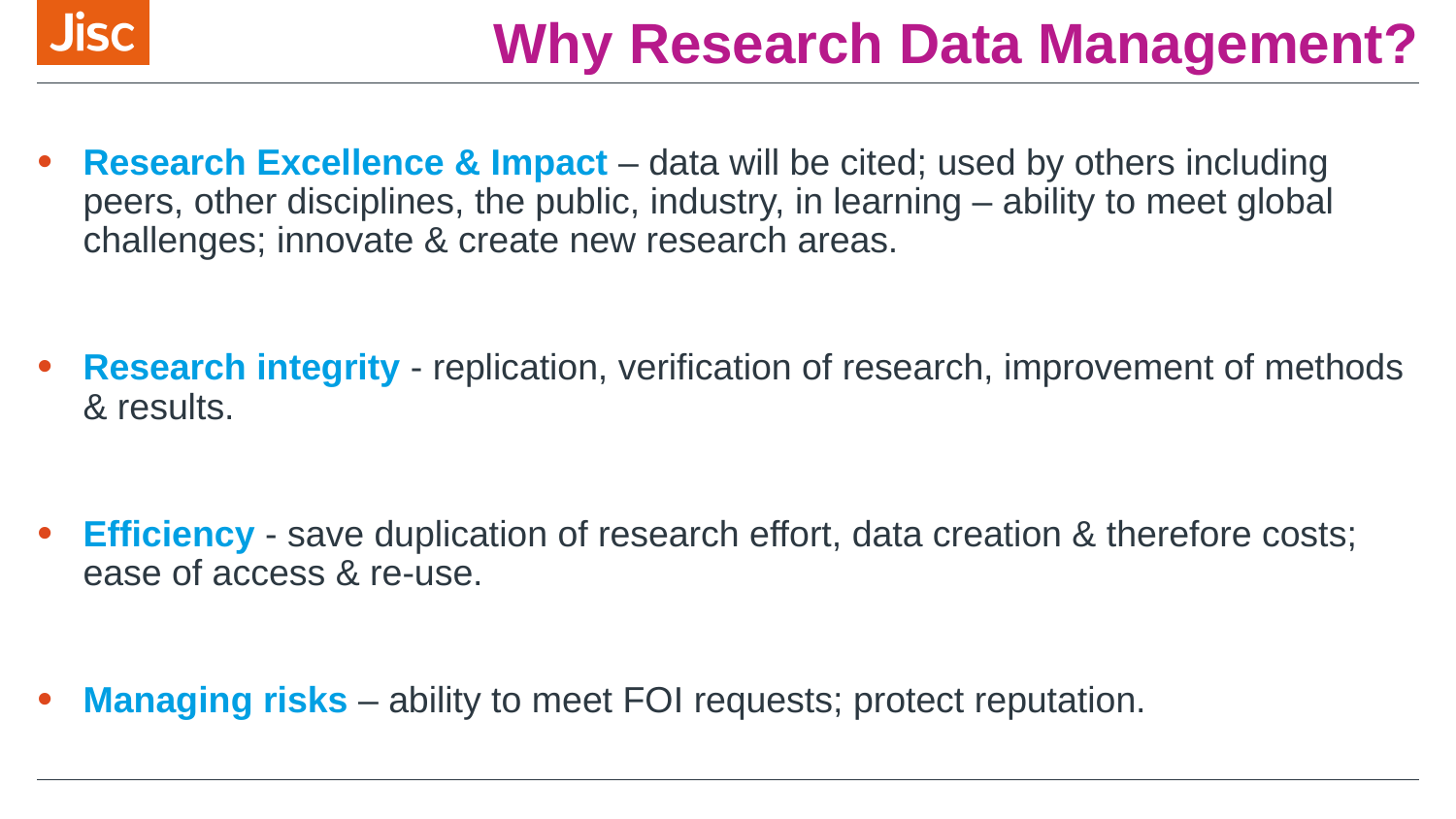

# Why Research Data Management?
Research Excellence & Impact – data will be cited; used by others including peers, other disciplines, the public, industry, in learning – ability to meet global challenges; innovate & create new research areas.

Research integrity - replication, verification of research, improvement of methods & results.

Efficiency - save duplication of research effort, data creation & therefore costs; ease of access & re-use.

Managing risks – ability to meet FOI requests; protect reputation.